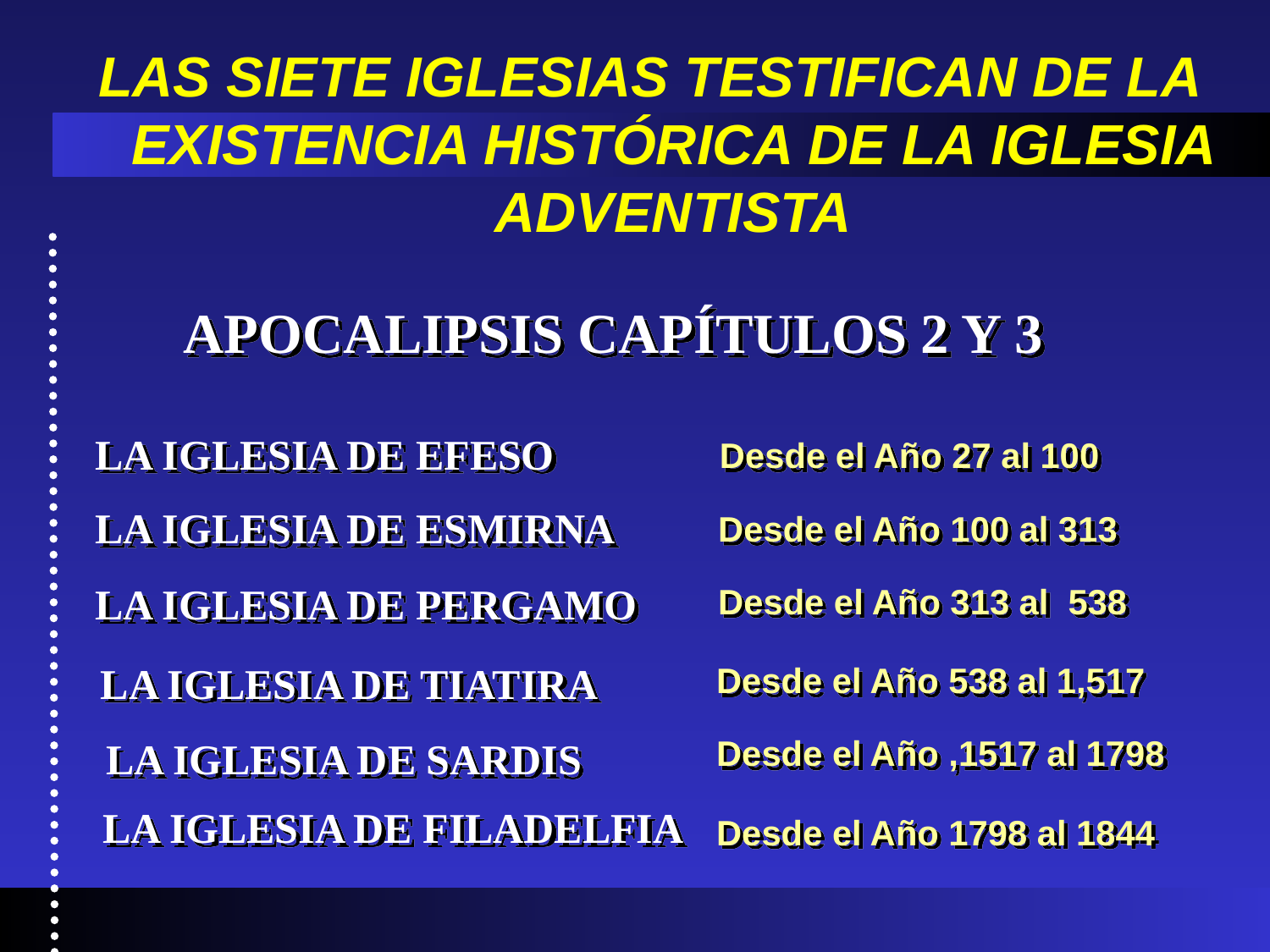

LAS SIETE IGLESIAS TESTIFICAN DE LA EXISTENCIA HISTÓRICA DE LA IGLESIA ADVENTISTA
APOCALIPSIS CAPÍTULOS 2 Y 3
LA IGLESIA DE EFESO
Desde el Año 27 al 100
LA IGLESIA DE ESMIRNA
Desde el Año 100 al 313
LA IGLESIA DE PERGAMO
Desde el Año 313 al  538
LA IGLESIA DE TIATIRA
Desde el Año 538 al 1,517
Desde el Año ,1517 al 1798
LA IGLESIA DE SARDIS
LA IGLESIA DE FILADELFIA
Desde el Año 1798 al 1844